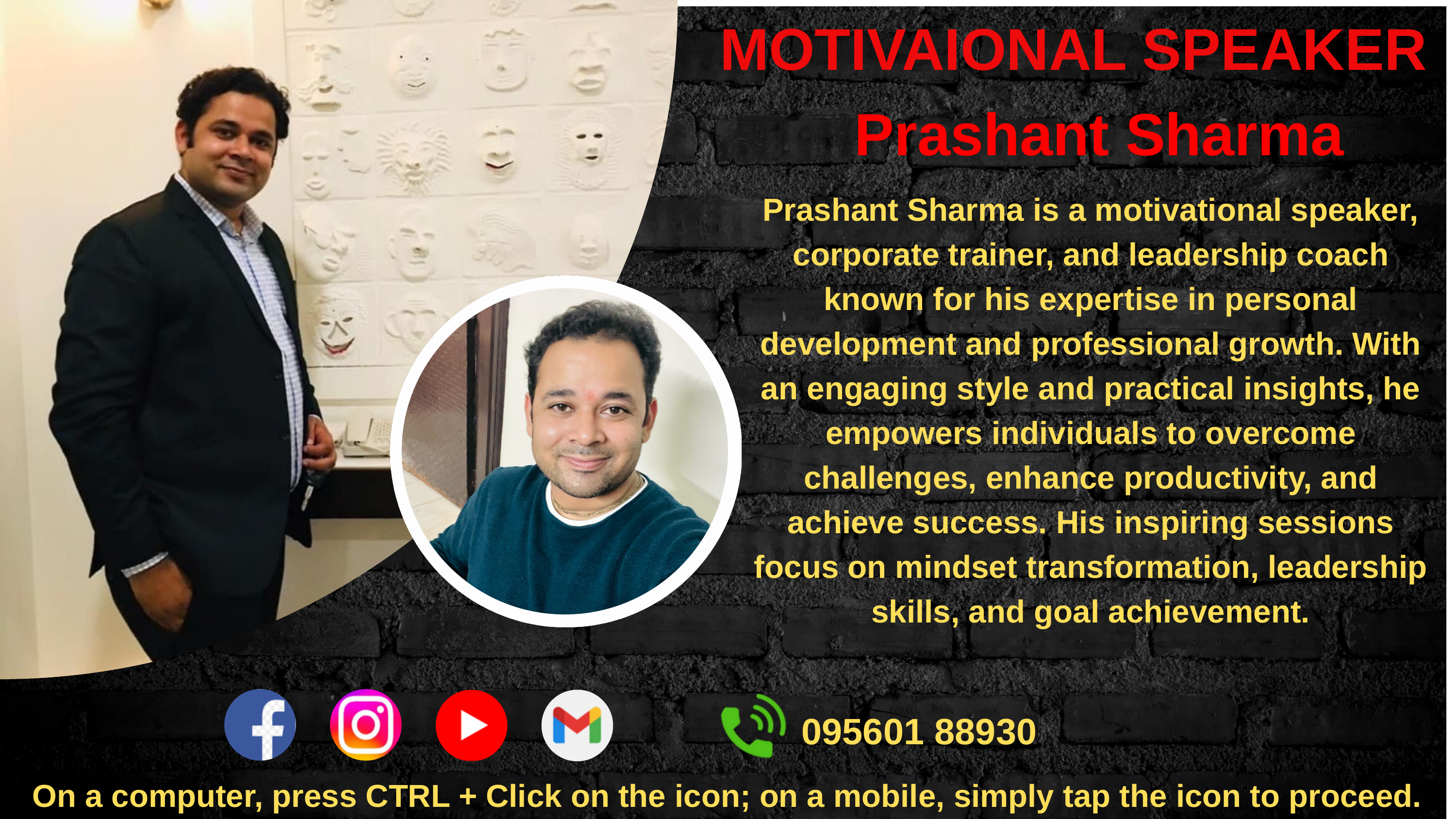

MOTIVAIONAL SPEAKER

Prashant Sharma
Prashant Sharma is a motivational speaker, corporate trainer, and leadership coach known for his expertise in personal development and professional growth. With an engaging style and practical insights, he empowers individuals to overcome challenges, enhance productivity, and achieve success. His inspiring sessions focus on mindset transformation, leadership skills, and goal achievement.

095601 88930
On a computer, press CTRL + Click on the icon; on a mobile, simply tap the icon to proceed.